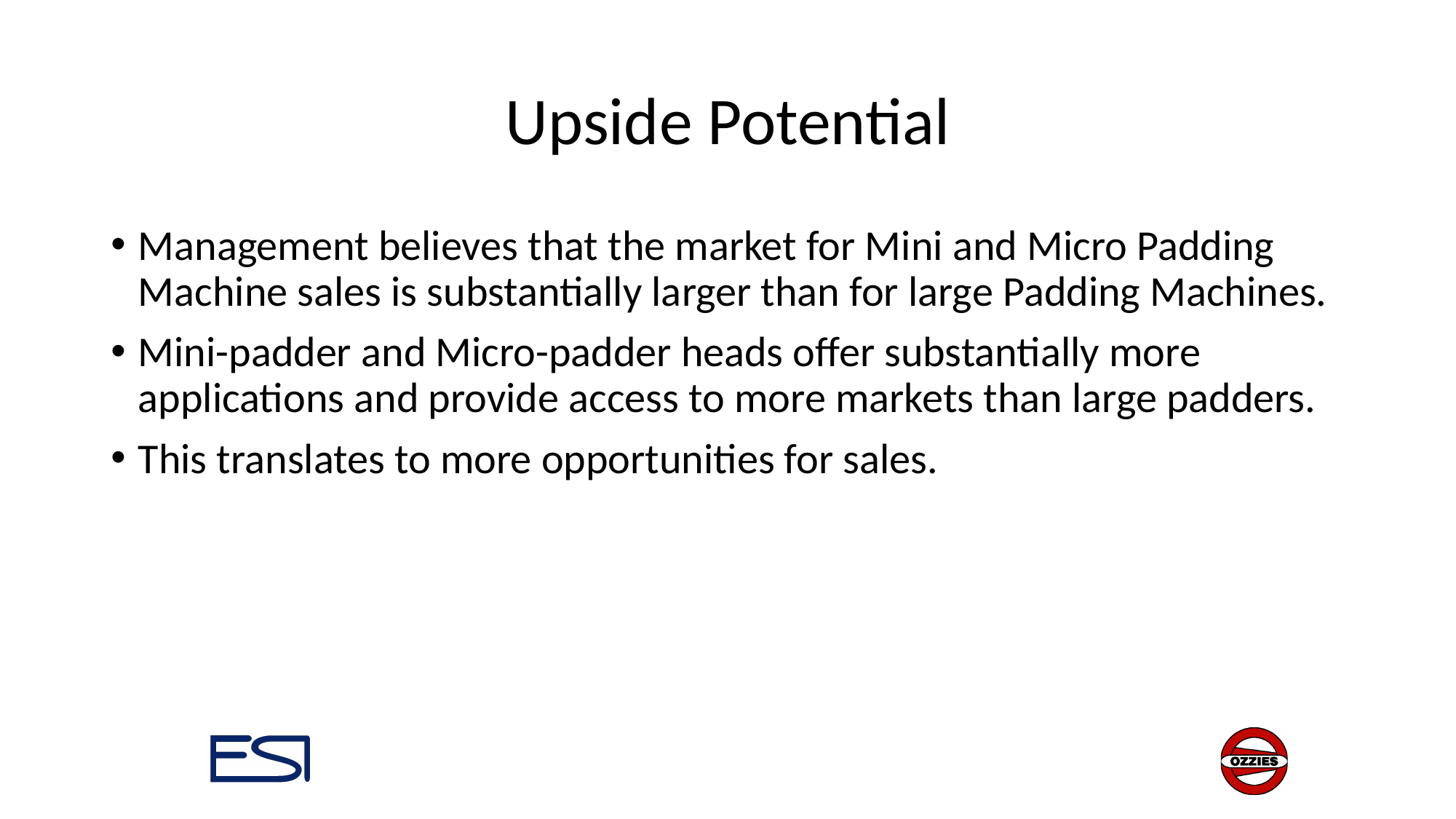

# Upside Potential
Management believes that the market for Mini and Micro Padding Machine sales is substantially larger than for large Padding Machines.
Mini-padder and Micro-padder heads offer substantially more applications and provide access to more markets than large padders.
This translates to more opportunities for sales.